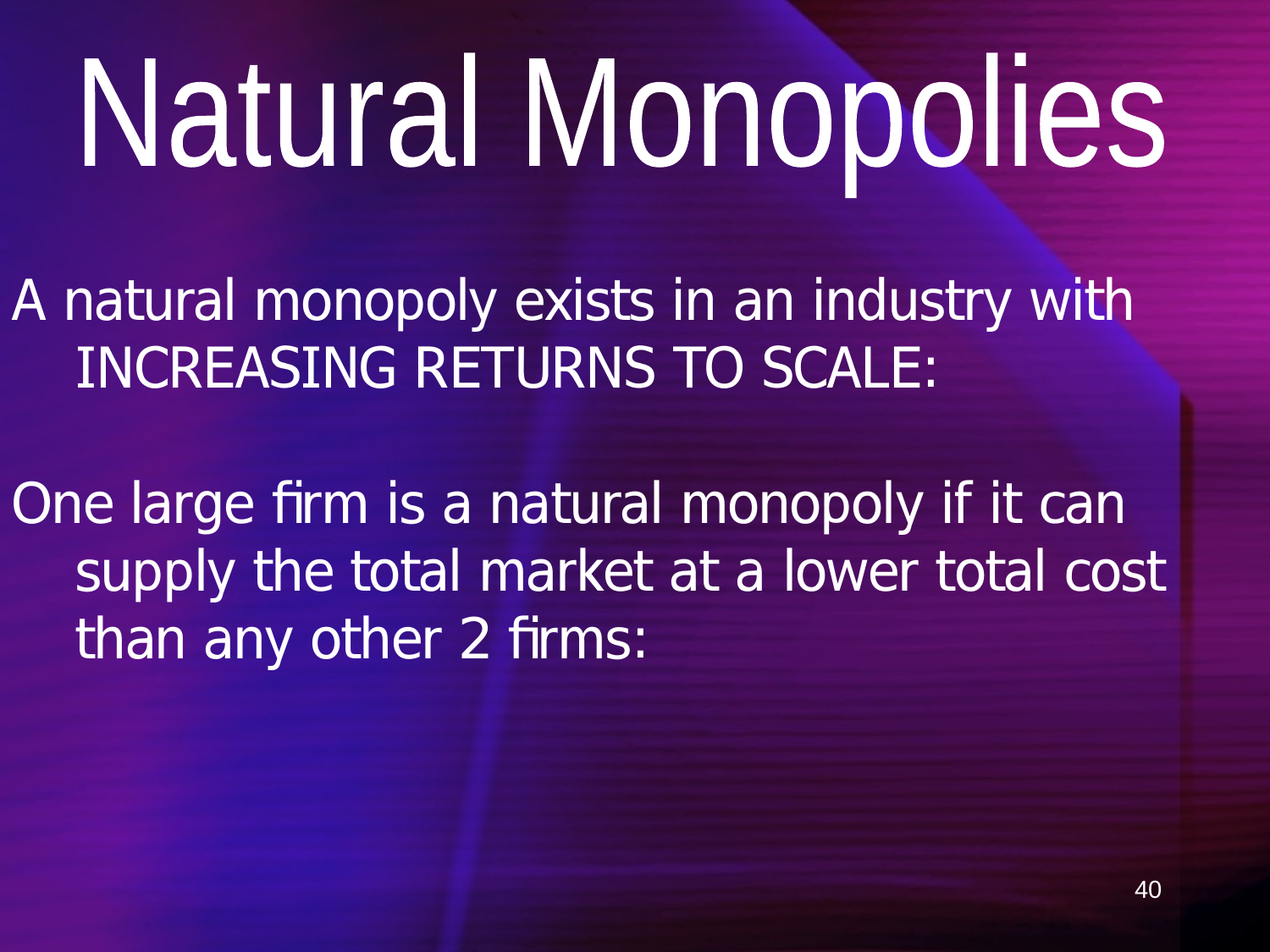

Natural Monopolies

A natural monopoly exists in an industry with INCREASING RETURNS TO SCALE:

One large firm is a natural monopoly if it can supply the total market at a lower total cost than any other 2 firms:
40